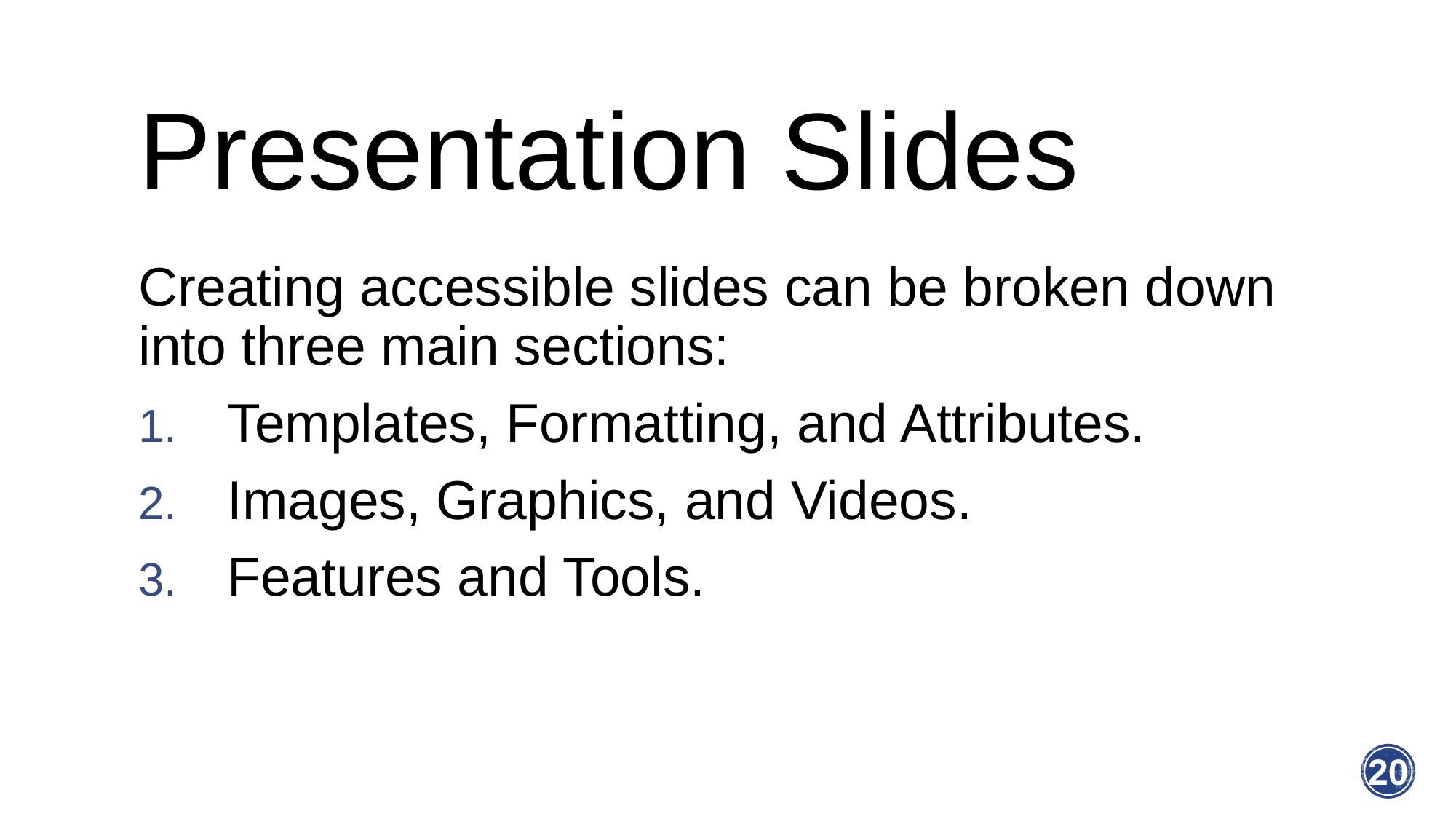

# Presentation Slides
Creating accessible slides can be broken down into three main sections:
Templates, Formatting, and Attributes.
Images, Graphics, and Videos.
Features and Tools.
20